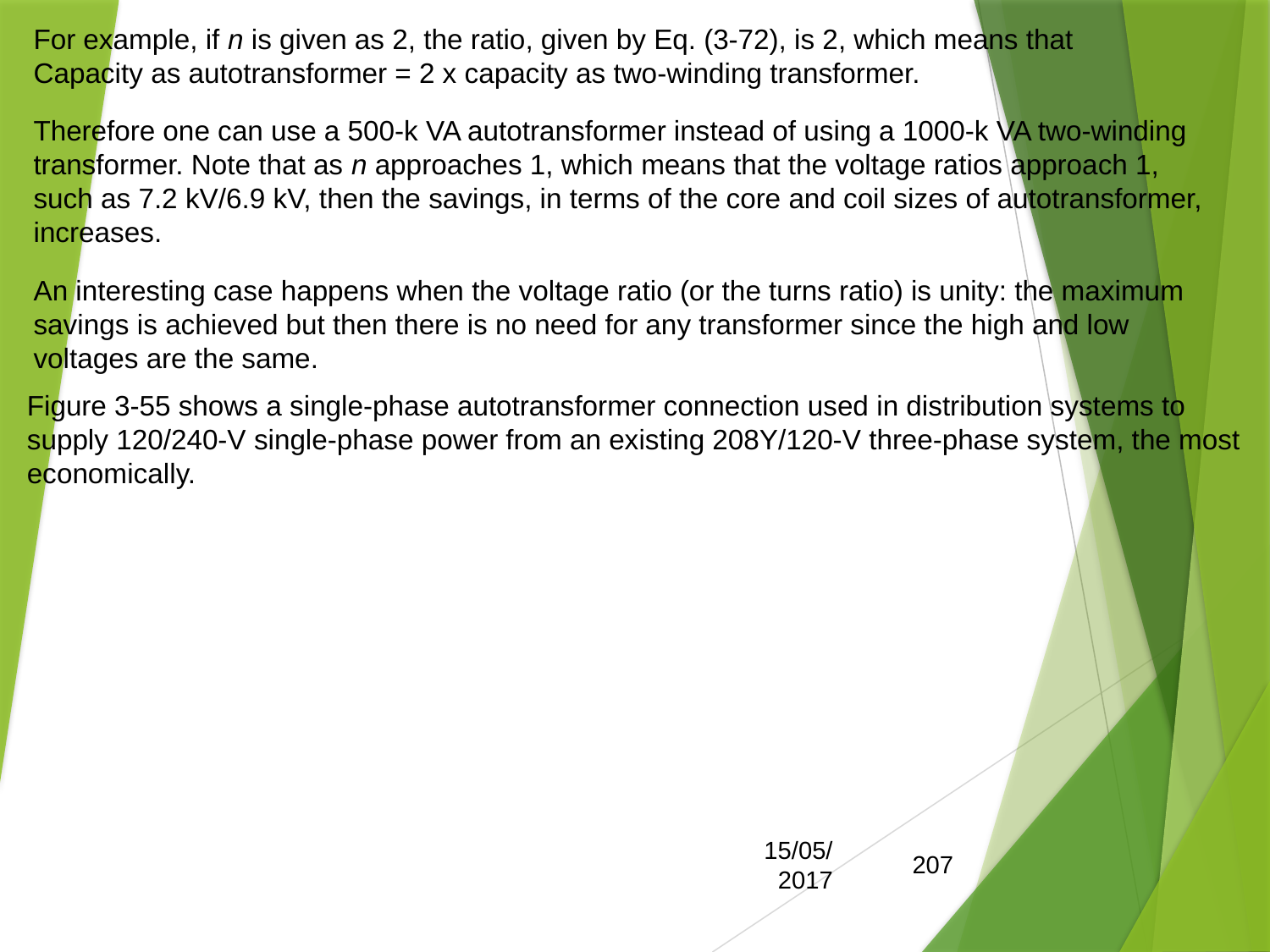

For example, if n is given as 2, the ratio, given by Eq. (3-72), is 2, which means that
Capacity as autotransformer = 2 x capacity as two-winding transformer.
Therefore one can use a 500-k VA autotransformer instead of using a 1000-k VA two-winding transformer. Note that as n approaches 1, which means that the voltage ratios approach 1, such as 7.2 kV/6.9 kV, then the savings, in terms of the core and coil sizes of autotransformer, increases.
An interesting case happens when the voltage ratio (or the turns ratio) is unity: the maximum savings is achieved but then there is no need for any transformer since the high and low voltages are the same.
Figure 3-55 shows a single-phase autotransformer connection used in distribution systems to supply 120/240-V single-phase power from an existing 208Y/120-V three-phase system, the most economically.

15/05/2017
207